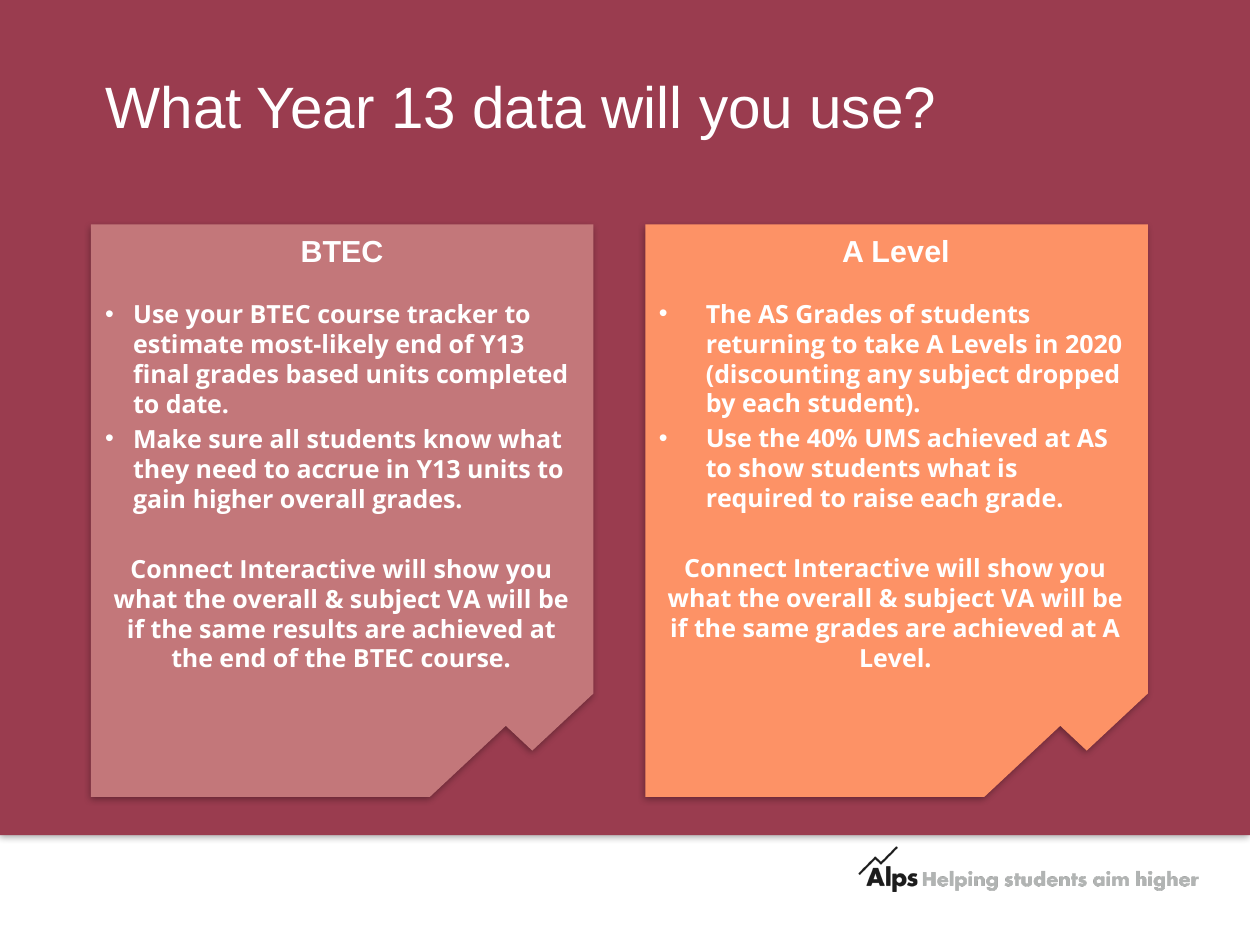

# What Year 13 data will you use?

BTEC
A Level

The AS Grades of students returning to take A Levels in 2020 (discounting any subject dropped by each student).
Use the 40% UMS achieved at AS to show students what is required to raise each grade.

Connect Interactive will show you what the overall & subject VA will be if the same grades are achieved at A Level.
Use your BTEC course tracker to estimate most-likely end of Y13 final grades based units completed to date.
Make sure all students know what they need to accrue in Y13 units to gain higher overall grades.

Connect Interactive will show you what the overall & subject VA will be if the same results are achieved at the end of the BTEC course.